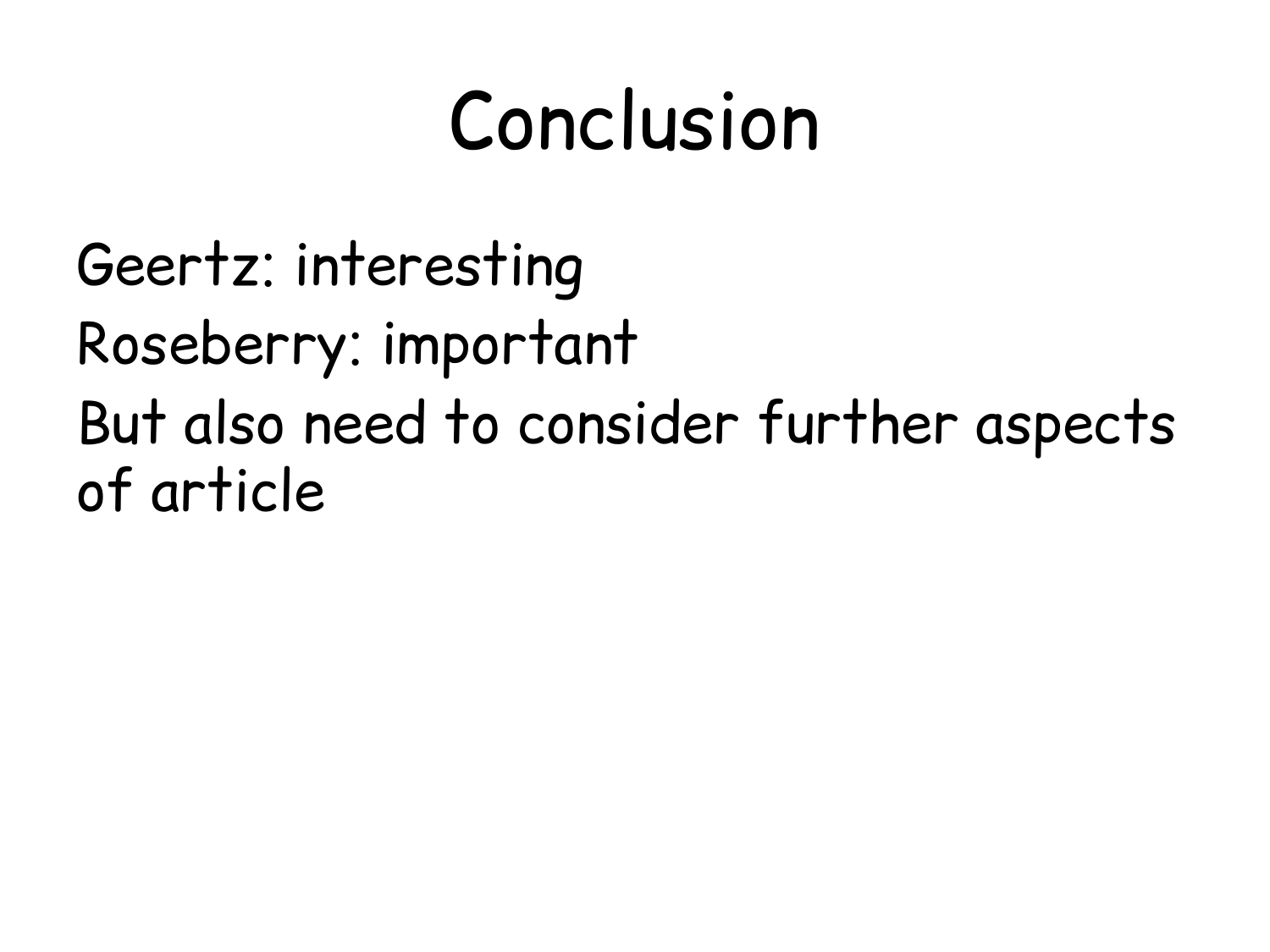

# Conclusion
Geertz: interesting
Roseberry: important
But also need to consider further aspects of article